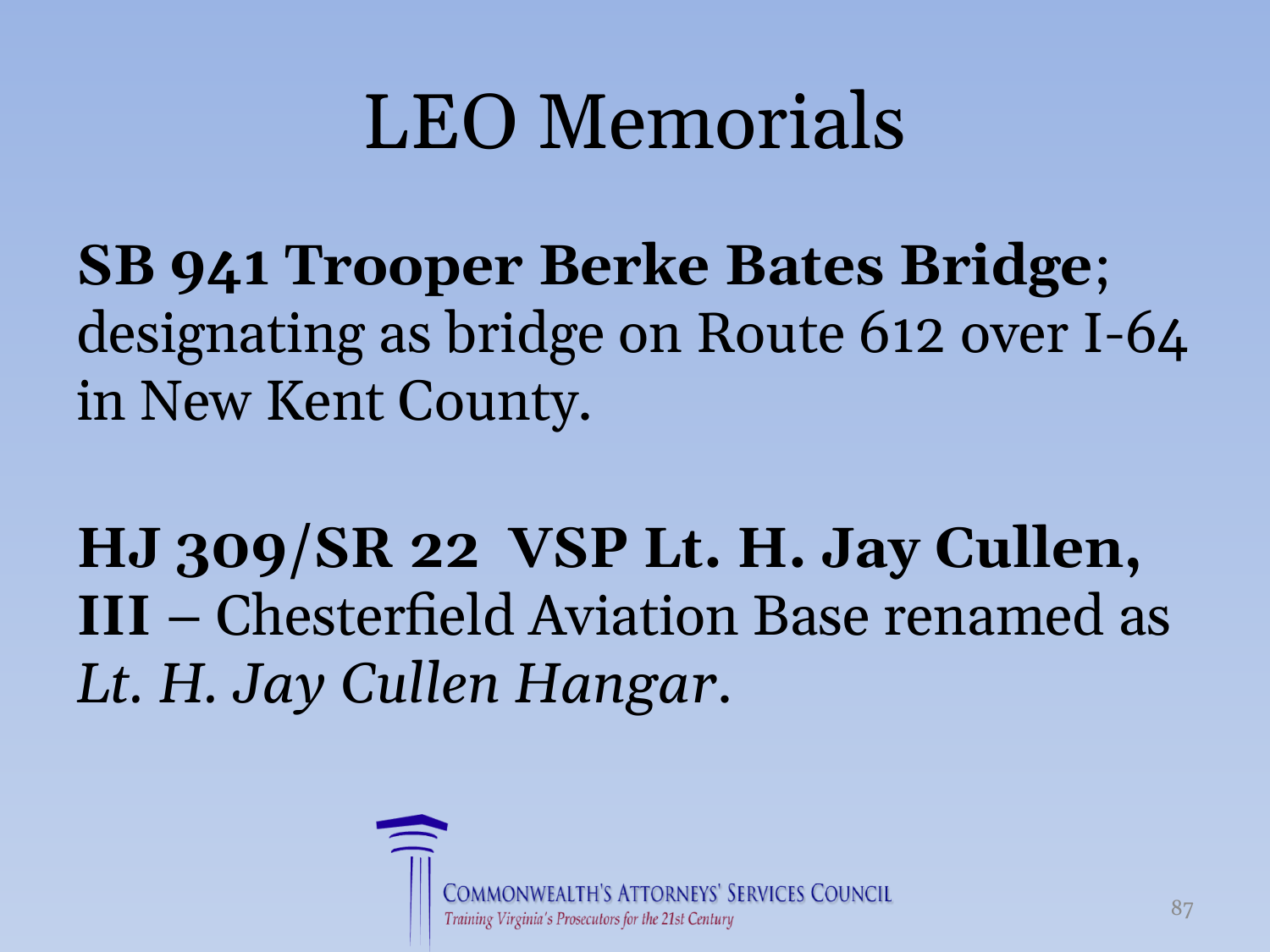

# LEO Memorials
SB 941 Trooper Berke Bates Bridge; designating as bridge on Route 612 over I-64 in New Kent County.
HJ 309/SR 22  VSP Lt. H. Jay Cullen, III – Chesterfield Aviation Base renamed as Lt. H. Jay Cullen Hangar.
87